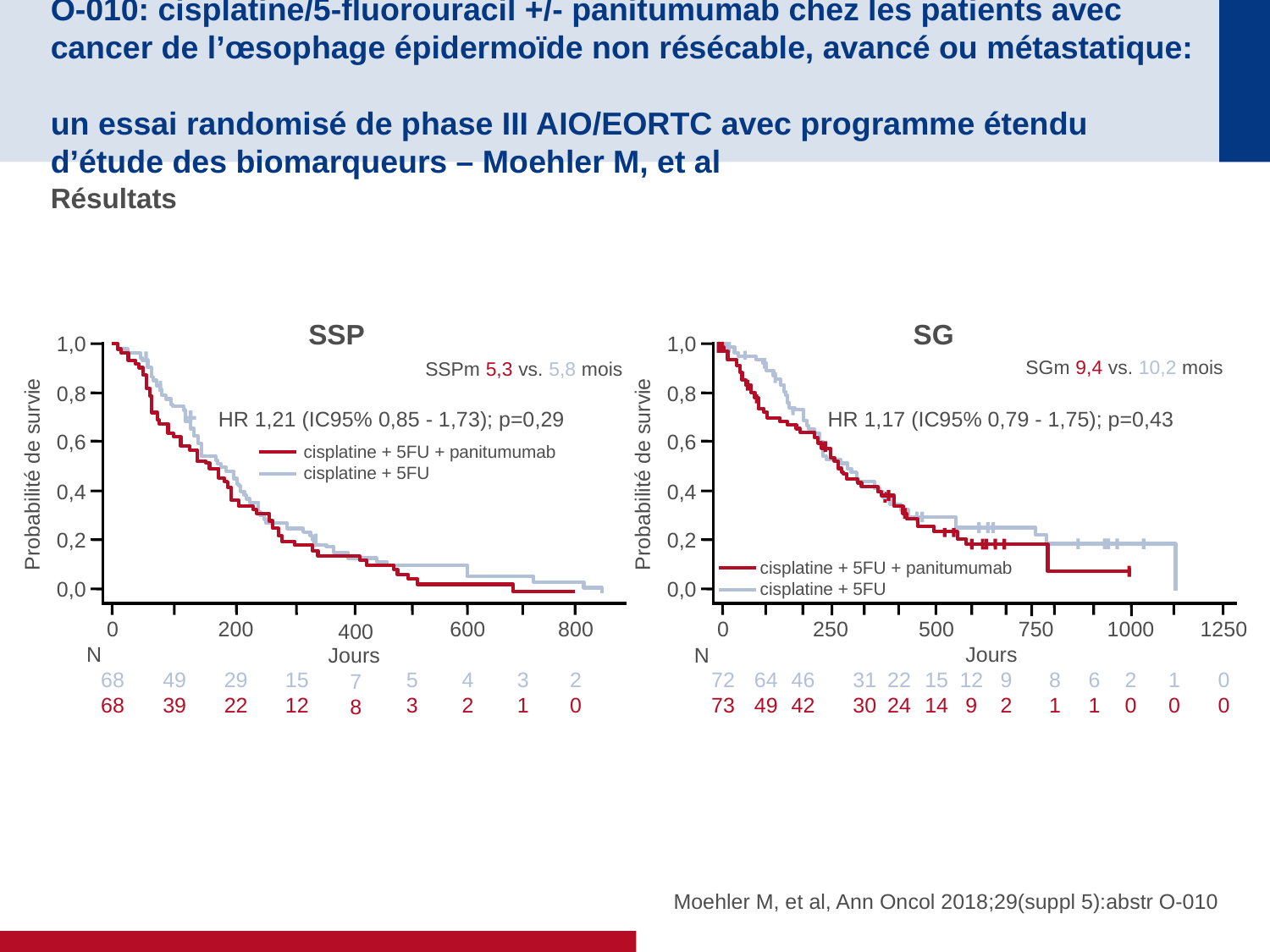

# O-010: cisplatine/5-fluorouracil +/- panitumumab chez les patients avec cancer de l’œsophage épidermoïde non résécable, avancé ou métastatique: un essai randomisé de phase III AIO/EORTC avec programme étendu d’étude des biomarqueurs – Moehler M, et al
Résultats

SSP
1,0

SSPm 5,3 vs. 5,8 mois

0,8

HR 1,21 (IC95% 0,85 - 1,73); p=0,29

0,6
cisplatine + 5FU + panitumumab
cisplatine + 5FU

Probabilité de survie
0,4

0,2

0,0

15
12

600

4
2

3
1

800

2
0

400

7
8

0

68
68

49
39
200

29
22

5
3
N
Jours
SG
1,0

SGm 9,4 vs. 10,2 mois
0,8

HR 1,17 (IC95% 0,79 - 1,75); p=0,43
0,6

Probabilité de survie
0,4

0,2

cisplatine + 5FU + panitumumab
cisplatine + 5FU
0,0

500

15
14

64
49

46
42

31
30

22
24

9
2

8
1

6
1

1
0

1250

0
0

250

0

72
73

12
9
750
1000

2
0
Jours
N
Moehler M, et al, Ann Oncol 2018;29(suppl 5):abstr O-010